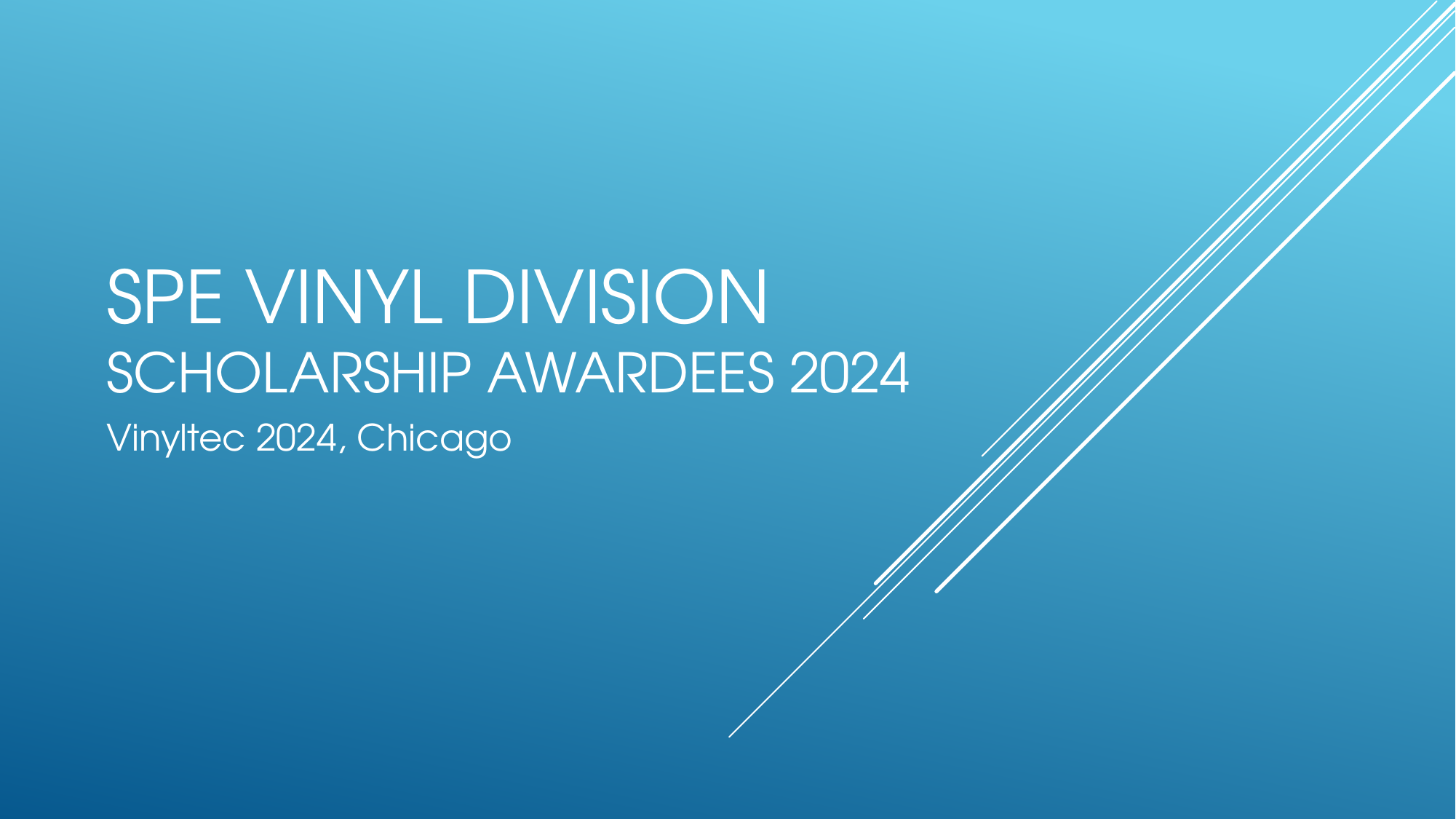

# SPE VINYL DIVISION SCHOLARSHIP AWARDEES 2024
Vinyltec 2024, Chicago